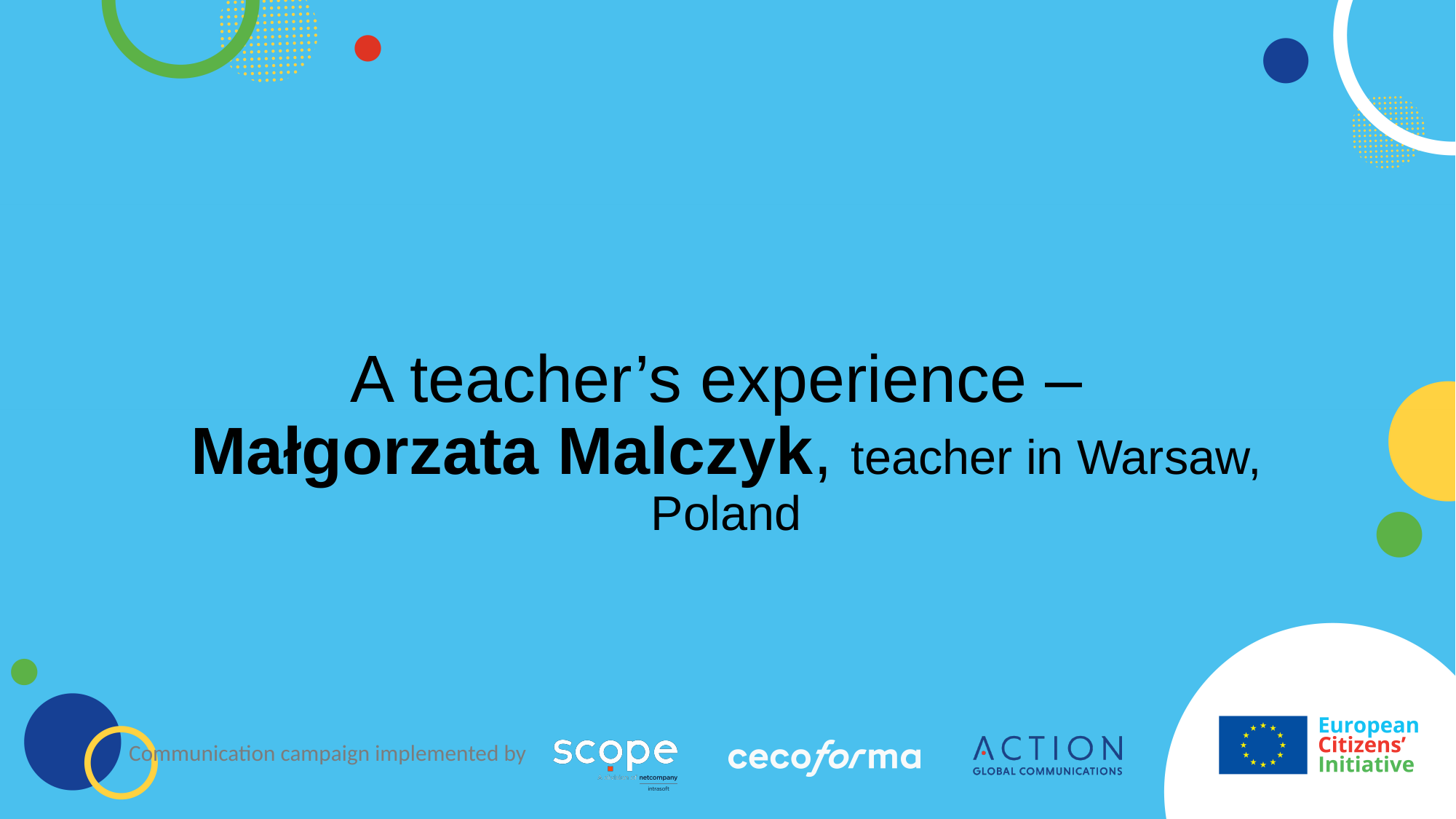

# A teacher’s experience – Małgorzata Malczyk, teacher in Warsaw, Poland